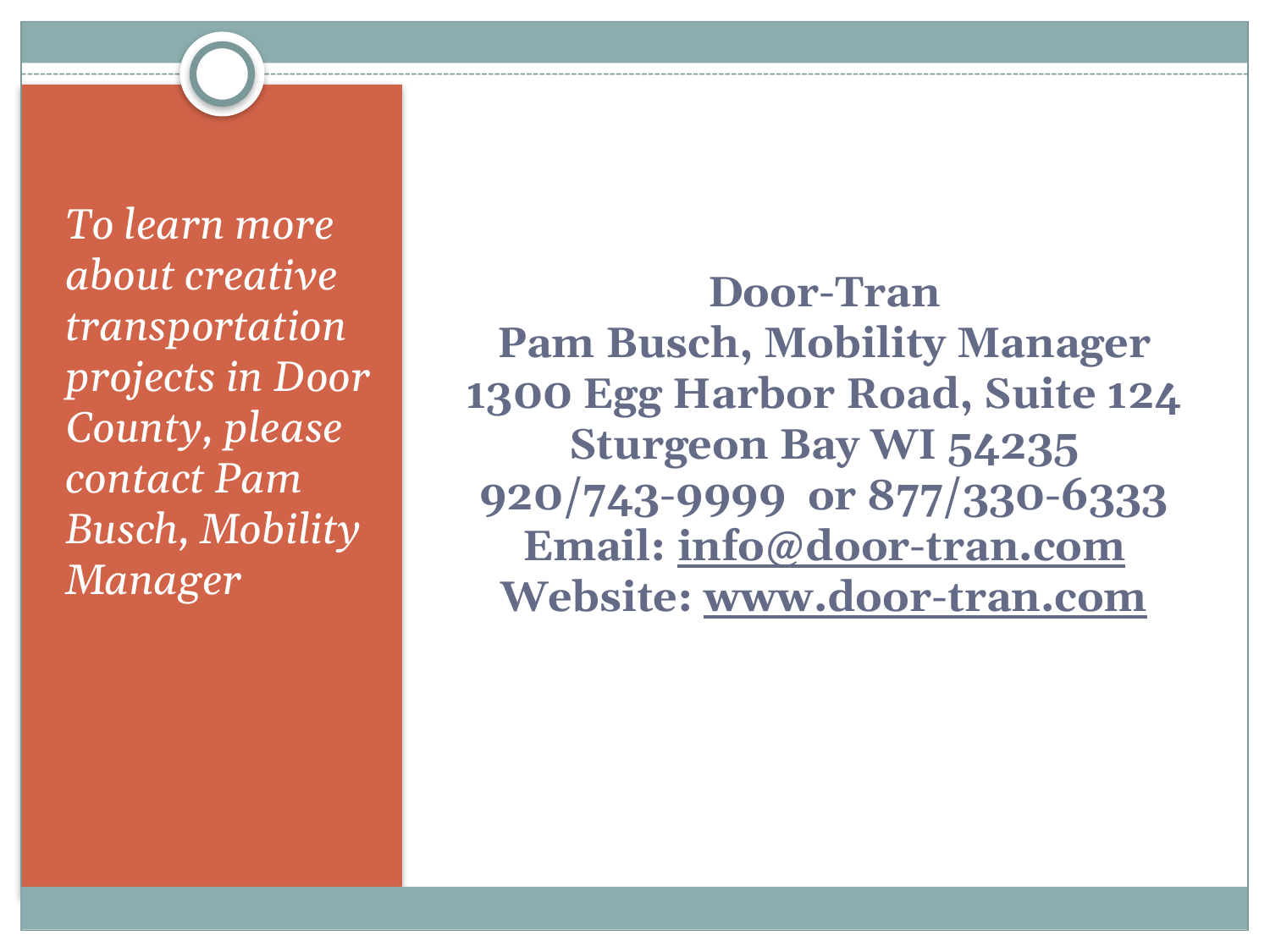

# Door-Tran Pam Busch, Mobility Manager 1300 Egg Harbor Road, Suite 124 Sturgeon Bay WI 54235 920/743-9999  or 877/330-6333 Email: info@door-tran.com Website: www.door-tran.com
To learn more about creative transportation projects in Door County, please contact Pam Busch, Mobility Manager